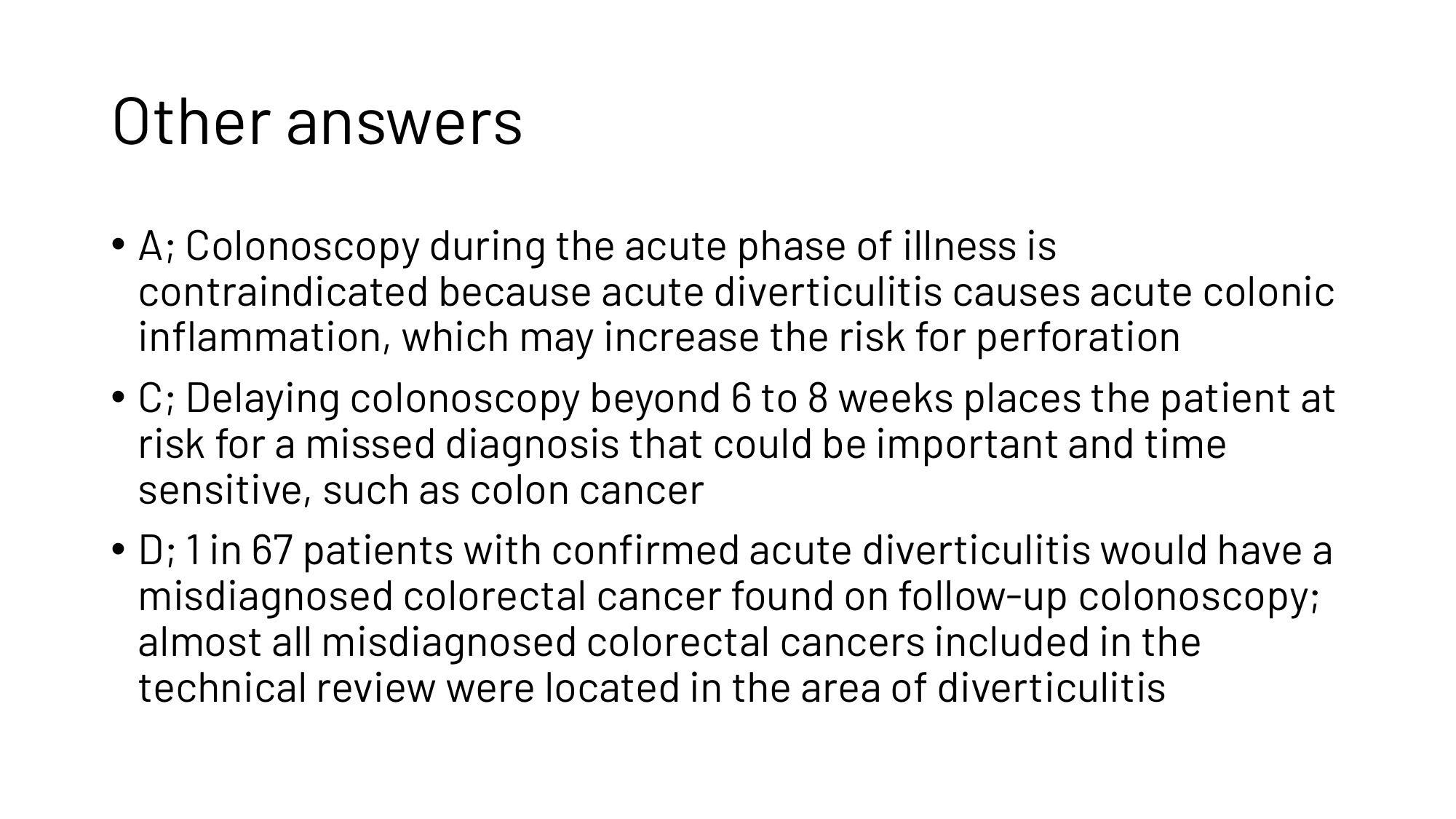

# Other answers
A; Colonoscopy during the acute phase of illness is contraindicated because acute diverticulitis causes acute colonic inflammation, which may increase the risk for perforation
C; Delaying colonoscopy beyond 6 to 8 weeks places the patient at risk for a missed diagnosis that could be important and time sensitive, such as colon cancer
D; 1 in 67 patients with confirmed acute diverticulitis would have a misdiagnosed colorectal cancer found on follow-up colonoscopy;  almost all misdiagnosed colorectal cancers included in the technical review were located in the area of diverticulitis